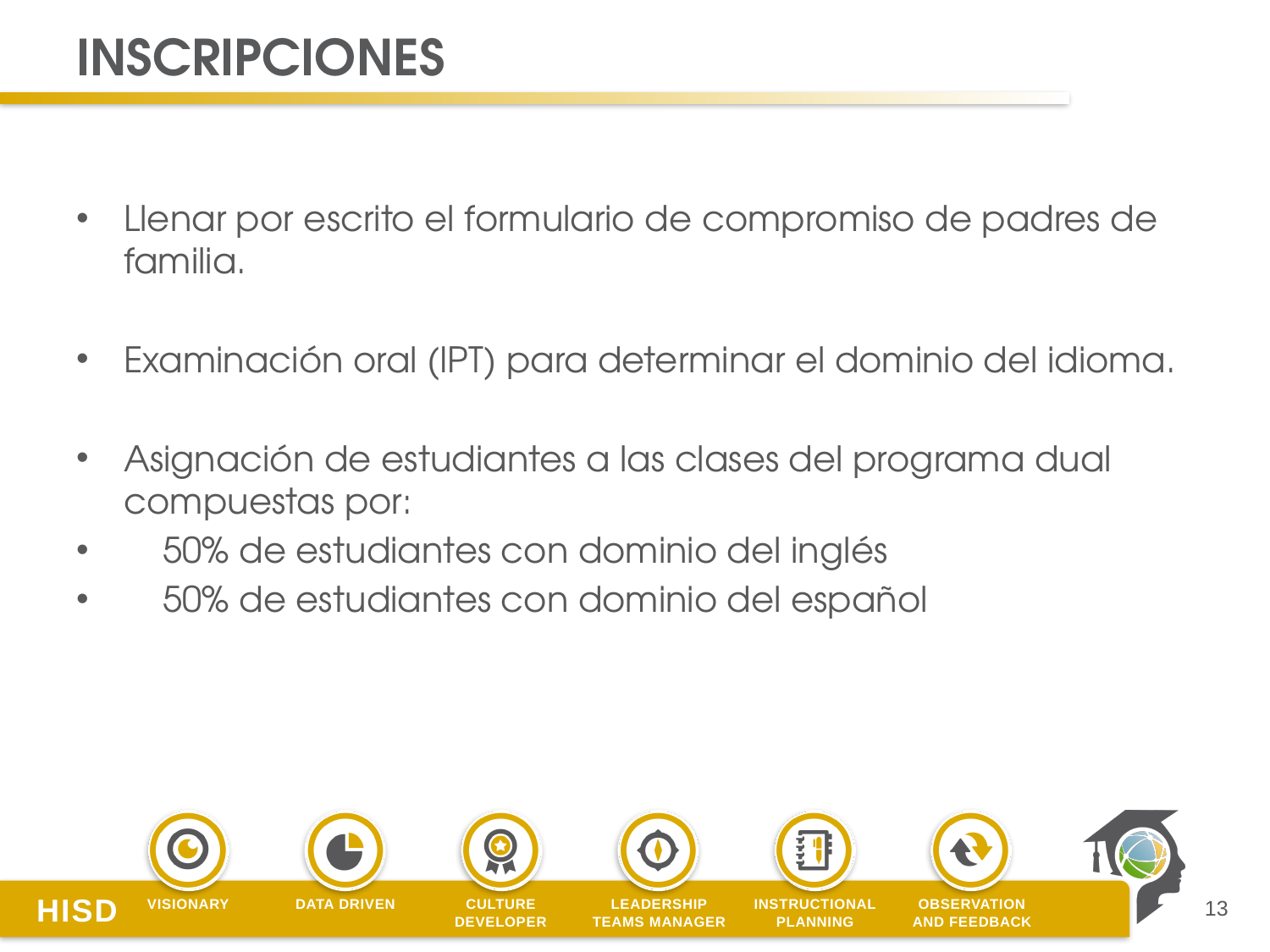

# inscripciones
Llenar por escrito el formulario de compromiso de padres de familia.

Examinación oral (IPT) para determinar el dominio del idioma.

Asignación de estudiantes a las clases del programa dual compuestas por:
    50% de estudiantes con dominio del inglés
    50% de estudiantes con dominio del español
13